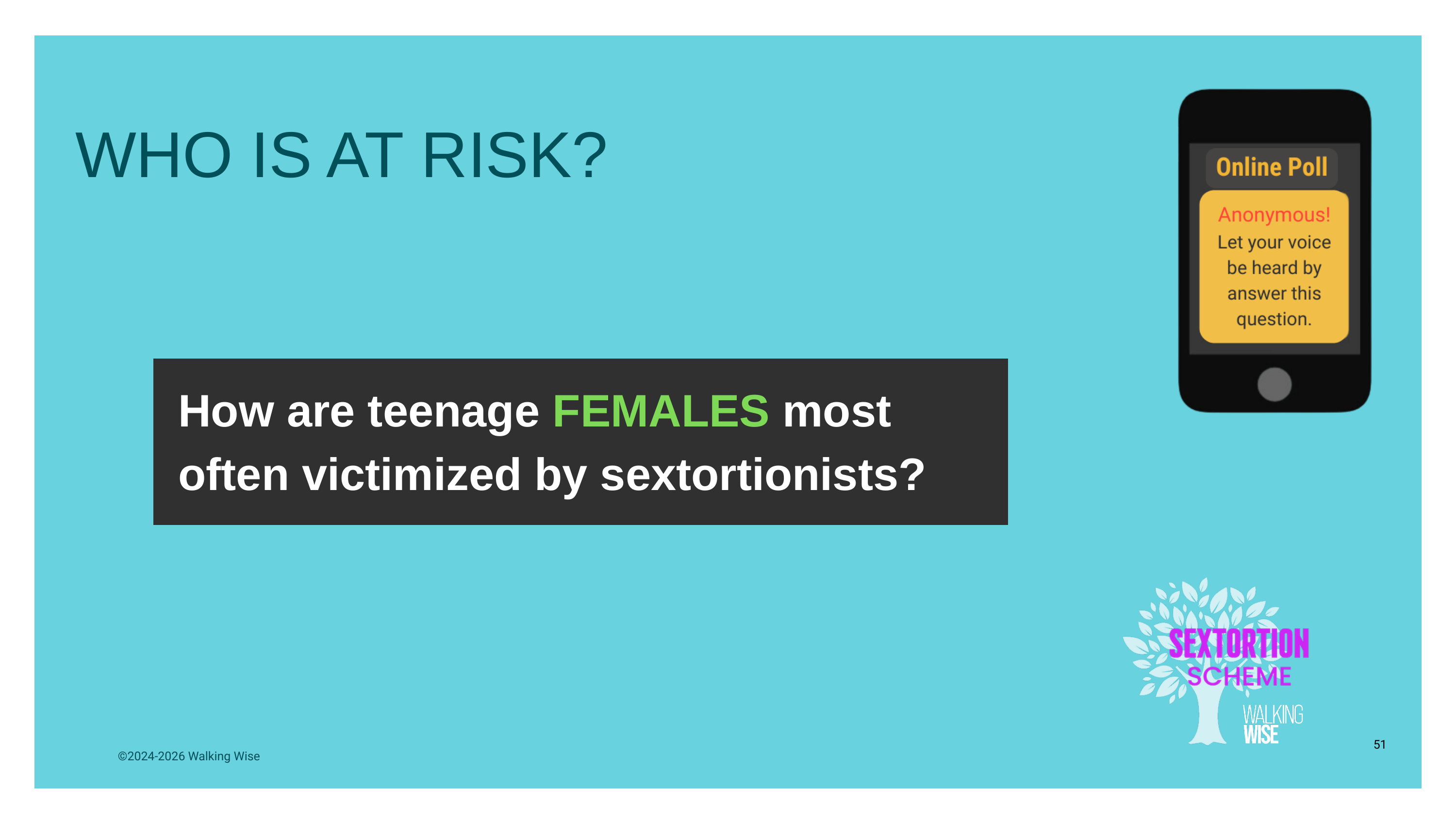

LESSON PLANS

WHO IS AT RISK?

How are teenage FEMALES most often victimized by sextortionists?

51
©2024-2026 Walking Wise
3